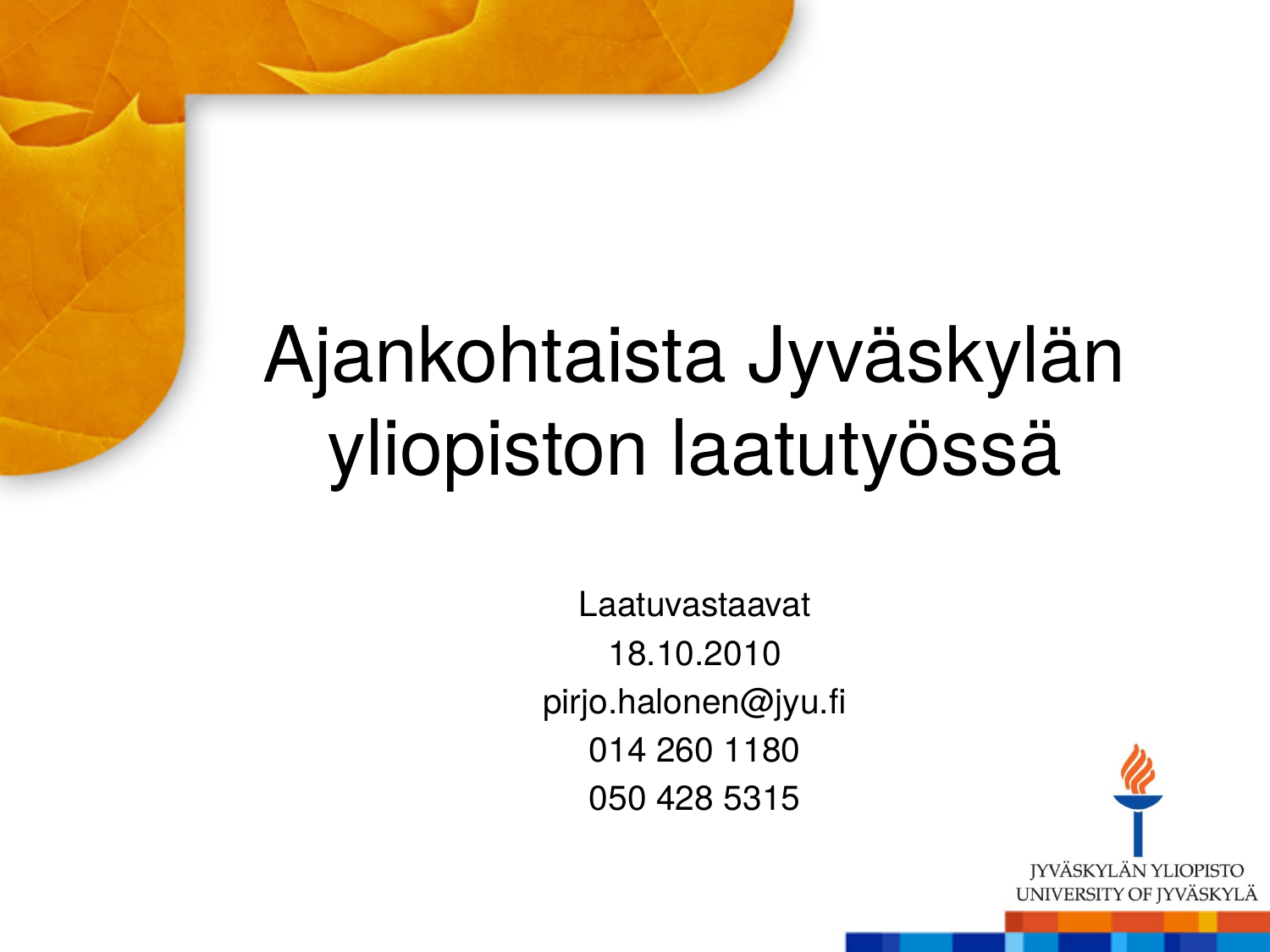

# Ajankohtaista Jyväskylän yliopiston laatutyössä
Laatuvastaavat
18.10.2010
pirjo.halonen@jyu.fi
014 260 1180
050 428 5315